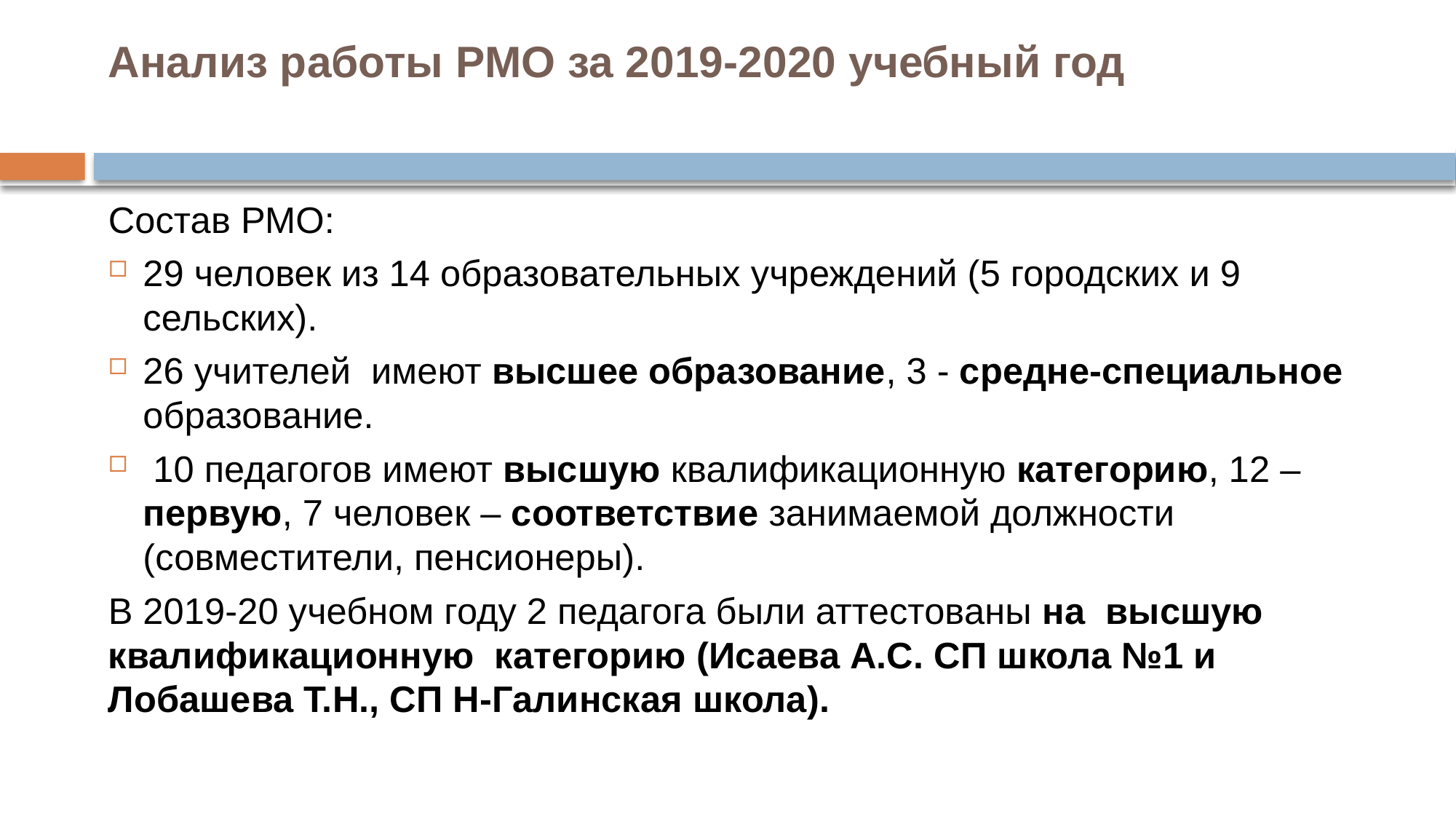

# Анализ работы РМО за 2019-2020 учебный год
Состав РМО:
29 человек из 14 образовательных учреждений (5 городских и 9 сельских).
26 учителей  имеют высшее образование, 3 - средне-специальное образование.
 10 педагогов имеют высшую квалификационную категорию, 12 – первую, 7 человек – соответствие занимаемой должности (совместители, пенсионеры).
В 2019-20 учебном году 2 педагога были аттестованы на  высшую квалификационную  категорию (Исаева А.С. СП школа №1 и Лобашева Т.Н., СП Н-Галинская школа).